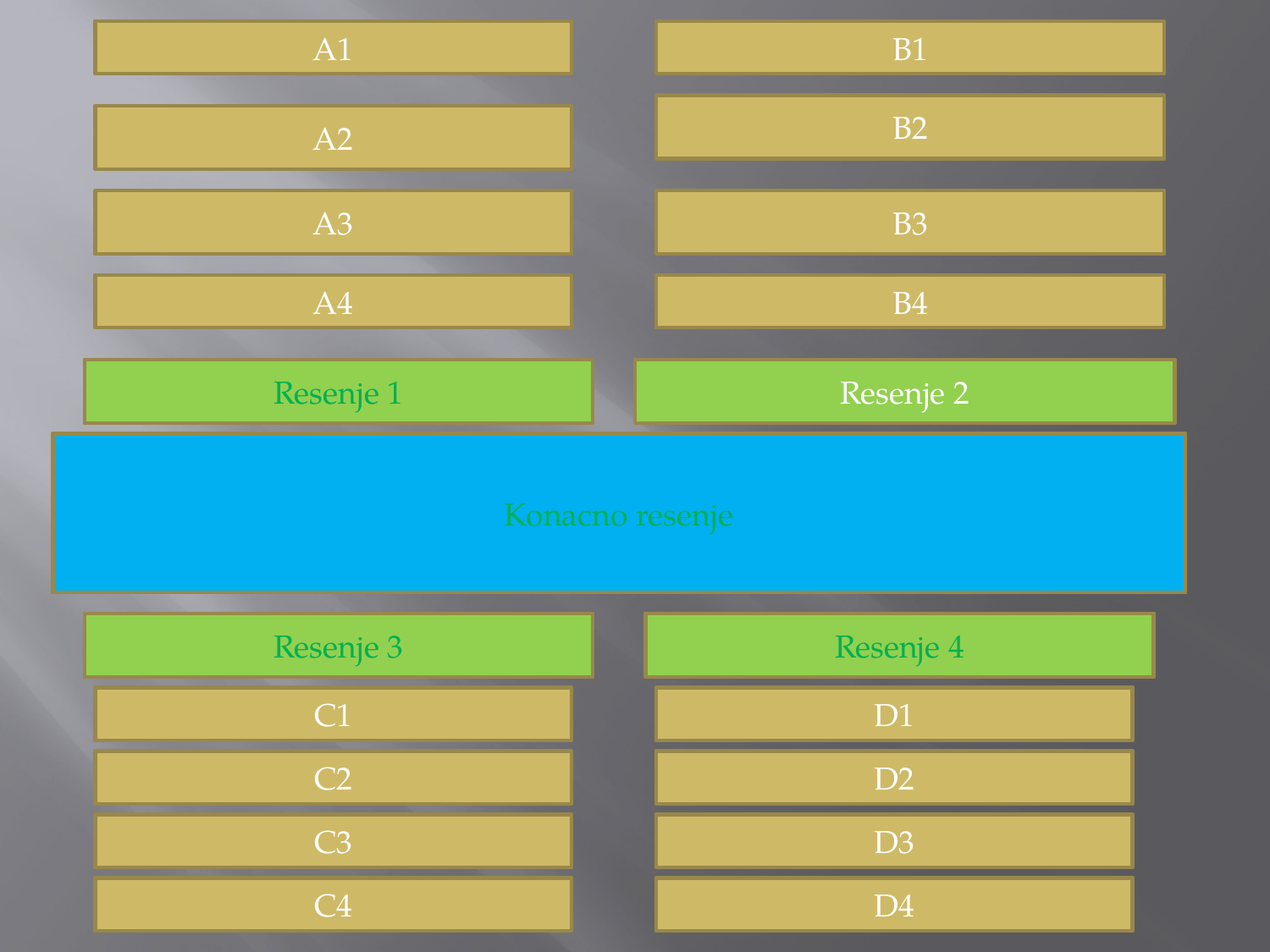

Crvena Zvezda
A1
Kragujevac
B1
B2
Partizan
A2
Suma
A3
Kraljevo
B3
Kalemegdan
Prestonica
A4
Zapadna Srbija
B4
Beograd
Resenje 1
Sumadija
Resenje 2
Srbija
Konacno resenje
Vojvodina
Resenje 3
Kosovo I Metohija
Resenje 4
Crepaja
C1
Milos Obilic
D1
Novi Sad
C2
Juzna Srbija
D2
Srem
C3
Pristina
D3
Djordje Cvarkov
C4
Boj
D4